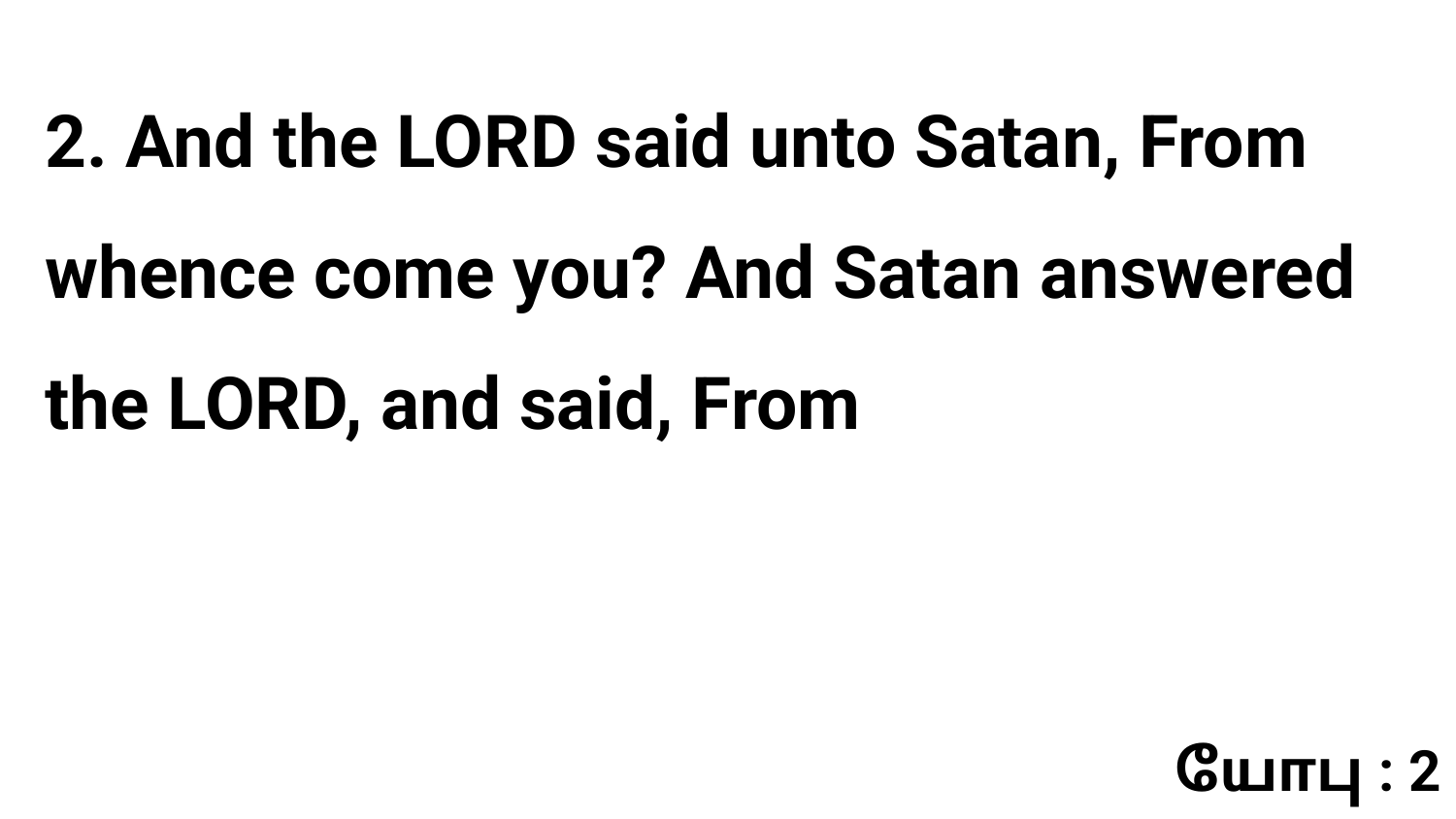

2. And the LORD said unto Satan, From whence come you? And Satan answered the LORD, and said, From
யோபு : 2